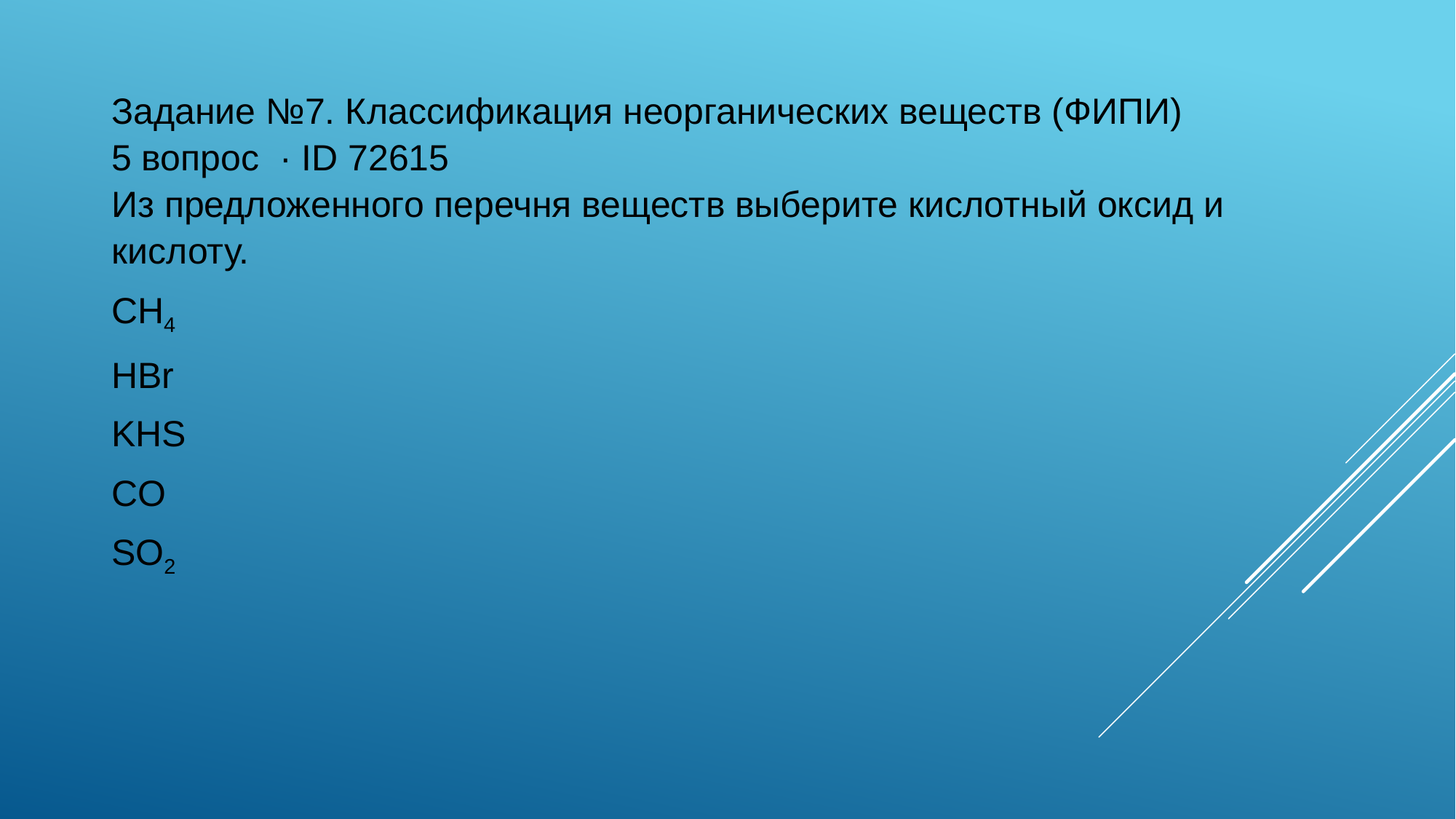

Задание №7. Классификация неорганических веществ (ФИПИ)
5 вопрос  · ID 72615
Из предложенного перечня веществ выберите кислотный оксид и кислоту.
CH4
HBr
KHS
CO
SO2